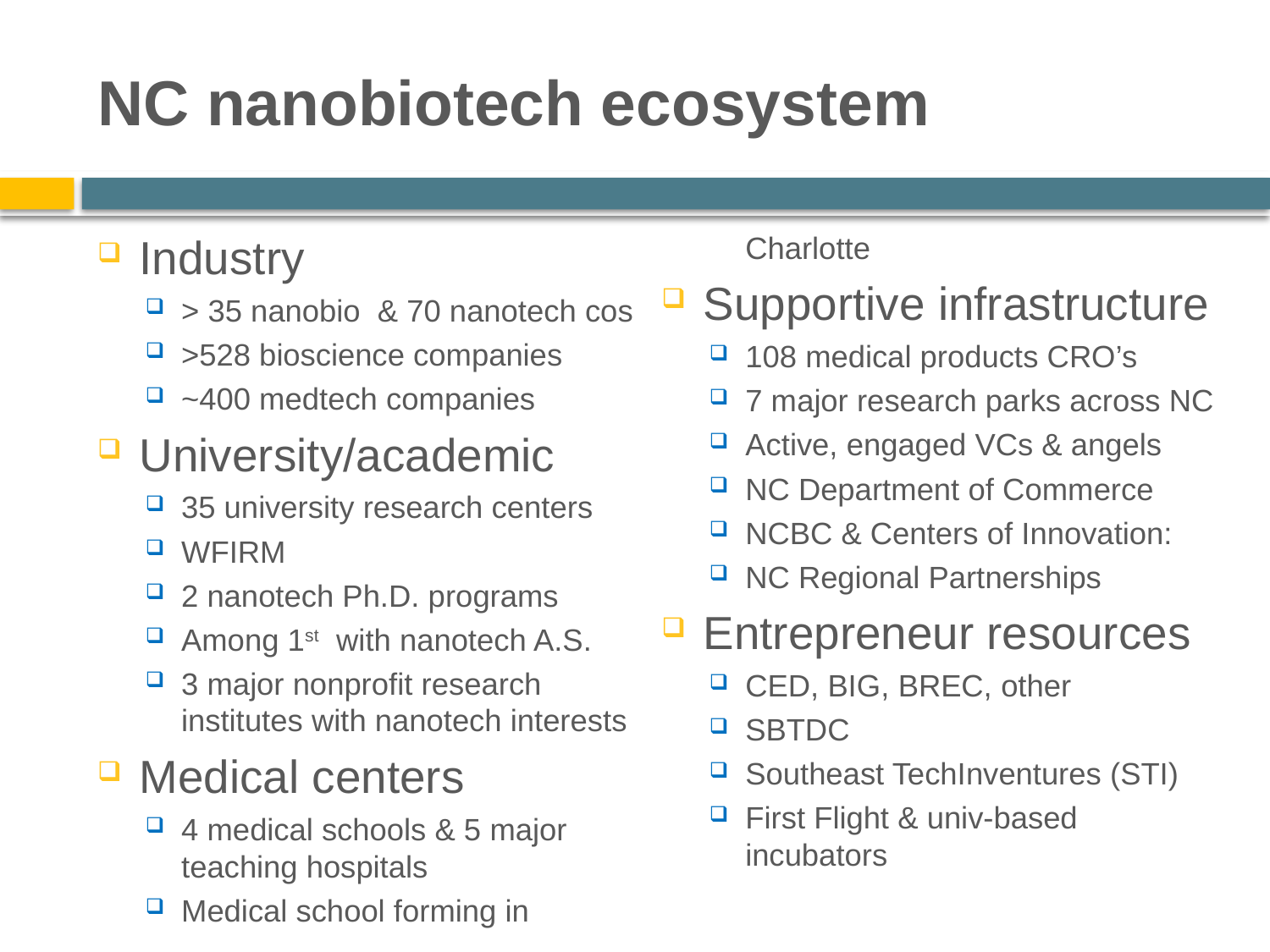

# NC nanobiotech ecosystem
Industry
> 35 nanobio  & 70 nanotech cos
>528 bioscience companies
~400 medtech companies
University/academic
35 university research centers
WFIRM
2 nanotech Ph.D. programs
Among 1st  with nanotech A.S.
3 major nonprofit research institutes with nanotech interests
Medical centers
4 medical schools & 5 major teaching hospitals
Medical school forming in Charlotte
Supportive infrastructure
108 medical products CRO’s
7 major research parks across NC
Active, engaged VCs & angels
NC Department of Commerce
NCBC & Centers of Innovation:
NC Regional Partnerships
Entrepreneur resources
CED, BIG, BREC, other
SBTDC
Southeast TechInventures (STI)
First Flight & univ-based incubators